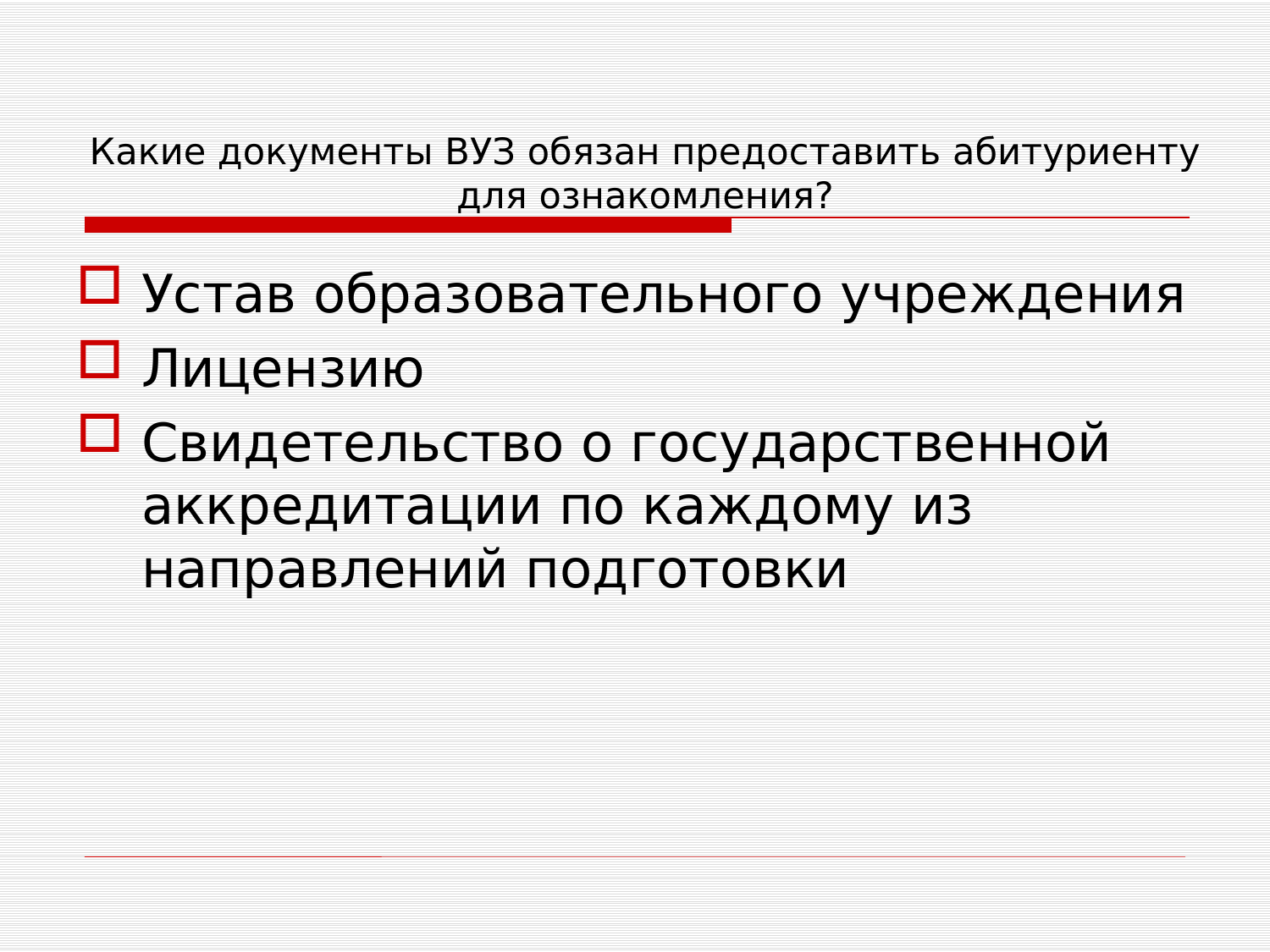

# Какие документы ВУЗ обязан предоставить абитуриенту для ознакомления?
Устав образовательного учреждения
Лицензию
Свидетельство о государственной аккредитации по каждому из направлений подготовки